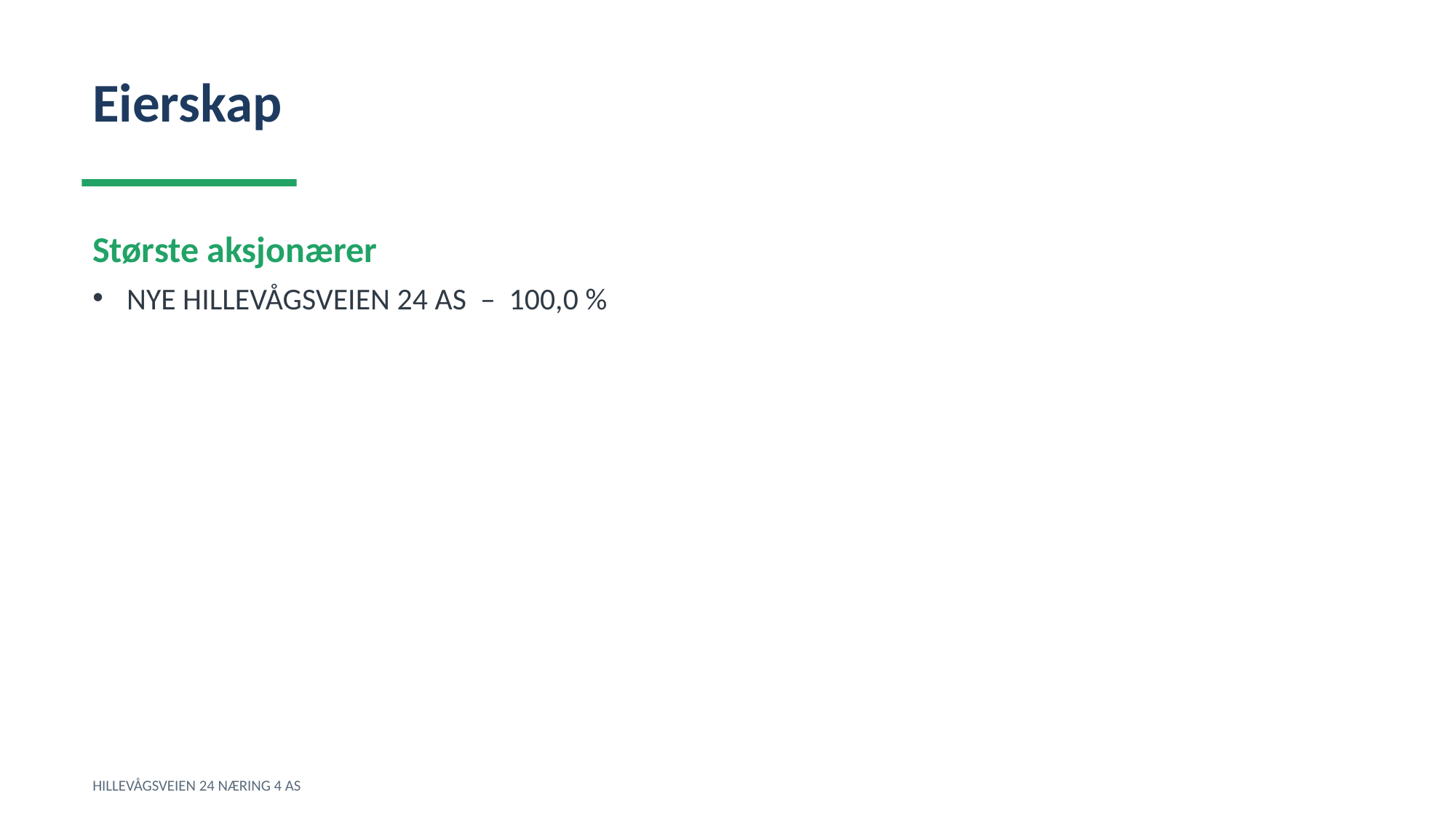

Eierskap

Største aksjonærer
NYE HILLEVÅGSVEIEN 24 AS  –  100,0 %
HILLEVÅGSVEIEN 24 NÆRING 4 AS